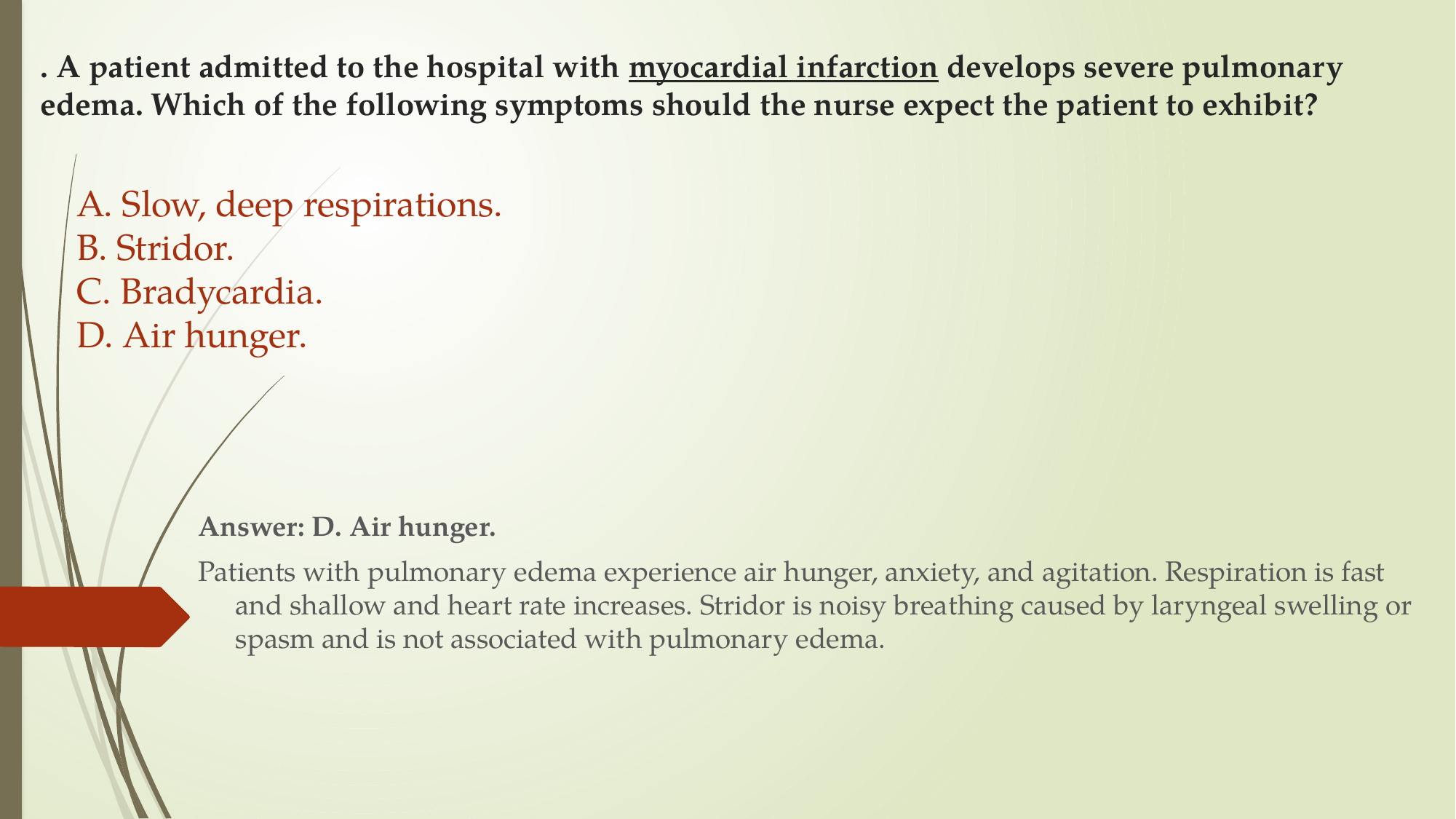

# . A patient admitted to the hospital with myocardial infarction develops severe pulmonary edema. Which of the following symptoms should the nurse expect the patient to exhibit?
A. Slow, deep respirations.
B. Stridor.
C. Bradycardia.
D. Air hunger.

Answer: D. Air hunger.
Patients with pulmonary edema experience air hunger, anxiety, and agitation. Respiration is fast and shallow and heart rate increases. Stridor is noisy breathing caused by laryngeal swelling or spasm and is not associated with pulmonary edema.